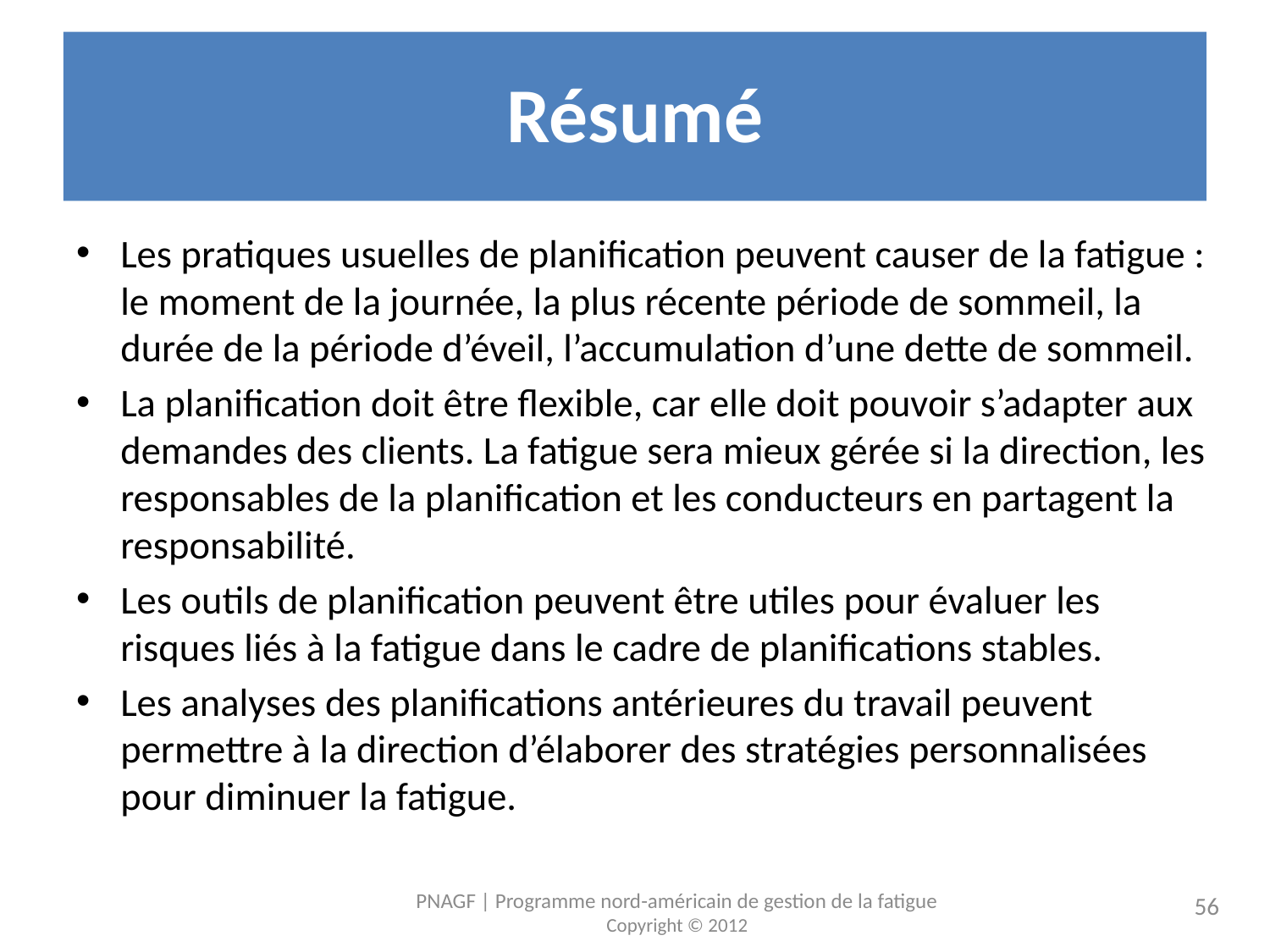

# Résumé
Les pratiques usuelles de planification peuvent causer de la fatigue : le moment de la journée, la plus récente période de sommeil, la durée de la période d’éveil, l’accumulation d’une dette de sommeil.
La planification doit être flexible, car elle doit pouvoir s’adapter aux demandes des clients. La fatigue sera mieux gérée si la direction, les responsables de la planification et les conducteurs en partagent la responsabilité.
Les outils de planification peuvent être utiles pour évaluer les risques liés à la fatigue dans le cadre de planifications stables.
Les analyses des planifications antérieures du travail peuvent permettre à la direction d’élaborer des stratégies personnalisées pour diminuer la fatigue.